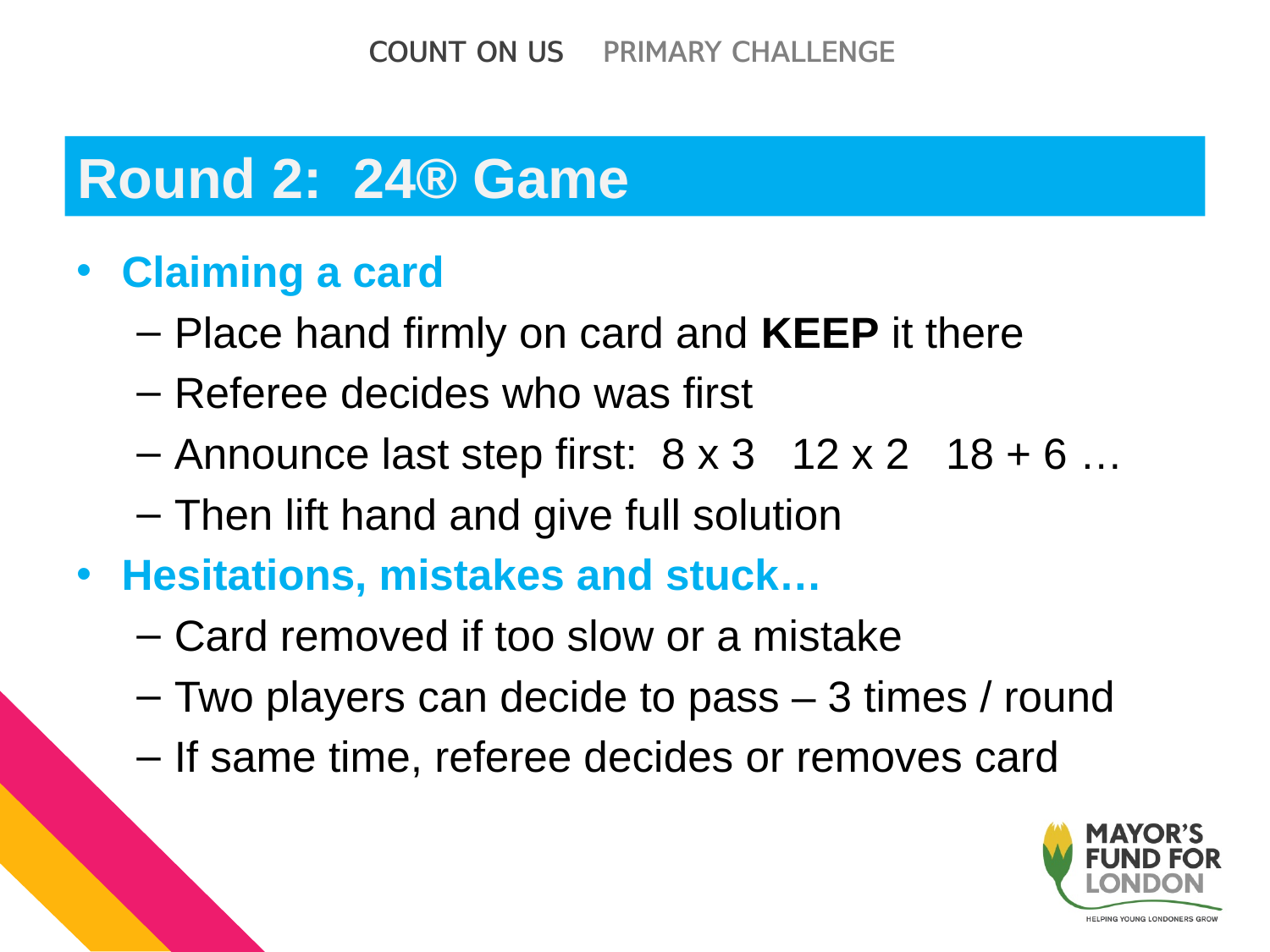

# Round 2:  24® Game
Claiming a card
Place hand firmly on card and KEEP it there
Referee decides who was first
Announce last step first:  8 x 3   12 x 2   18 + 6 …
Then lift hand and give full solution
Hesitations, mistakes and stuck…
Card removed if too slow or a mistake
Two players can decide to pass – 3 times / round
If same time, referee decides or removes card